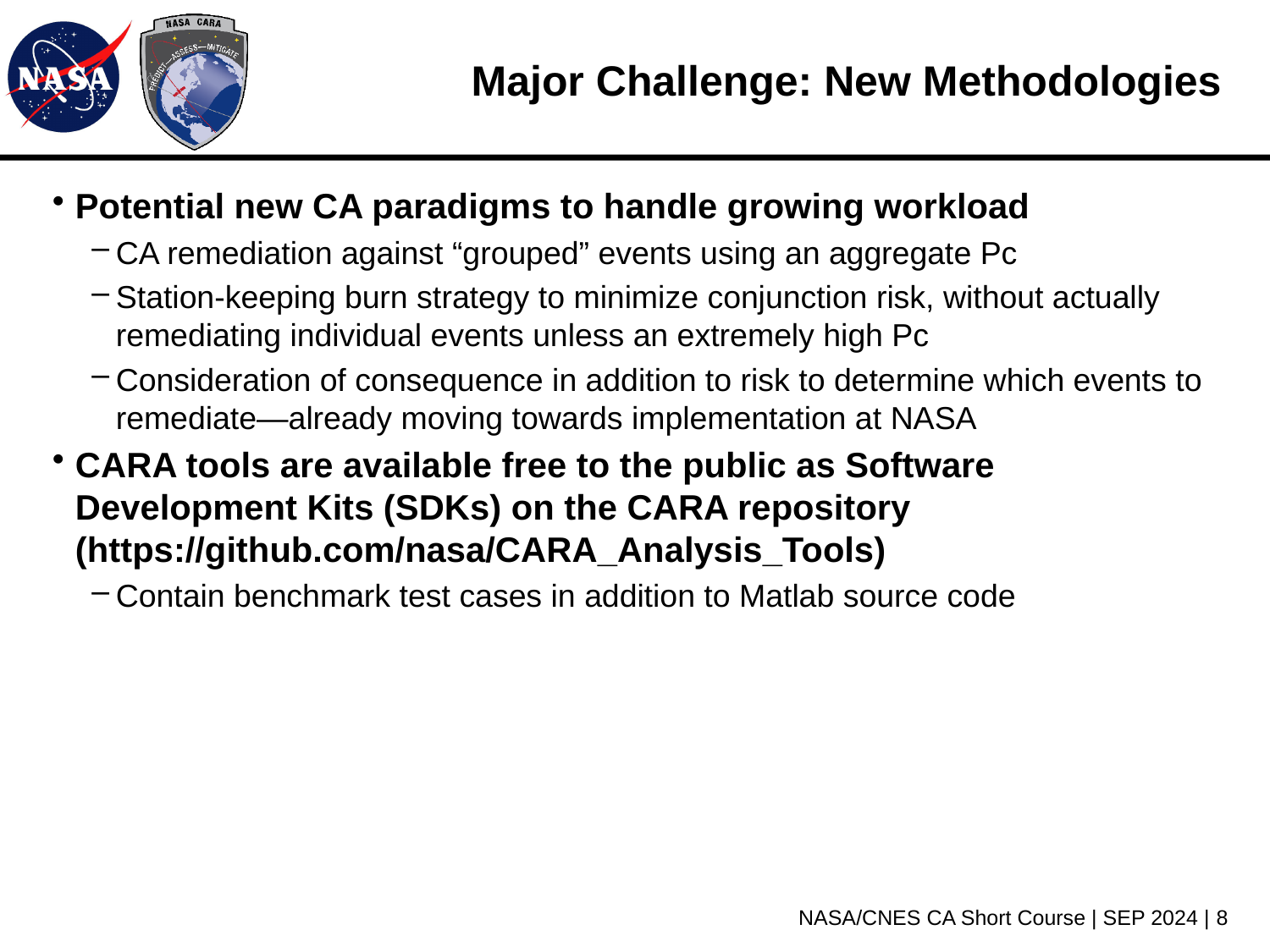

# Major Challenge: New Methodologies
Potential new CA paradigms to handle growing workload
CA remediation against “grouped” events using an aggregate Pc
Station-keeping burn strategy to minimize conjunction risk, without actually remediating individual events unless an extremely high Pc
Consideration of consequence in addition to risk to determine which events to remediate—already moving towards implementation at NASA
CARA tools are available free to the public as Software Development Kits (SDKs) on the CARA repository (https://github.com/nasa/CARA_Analysis_Tools)
Contain benchmark test cases in addition to Matlab source code